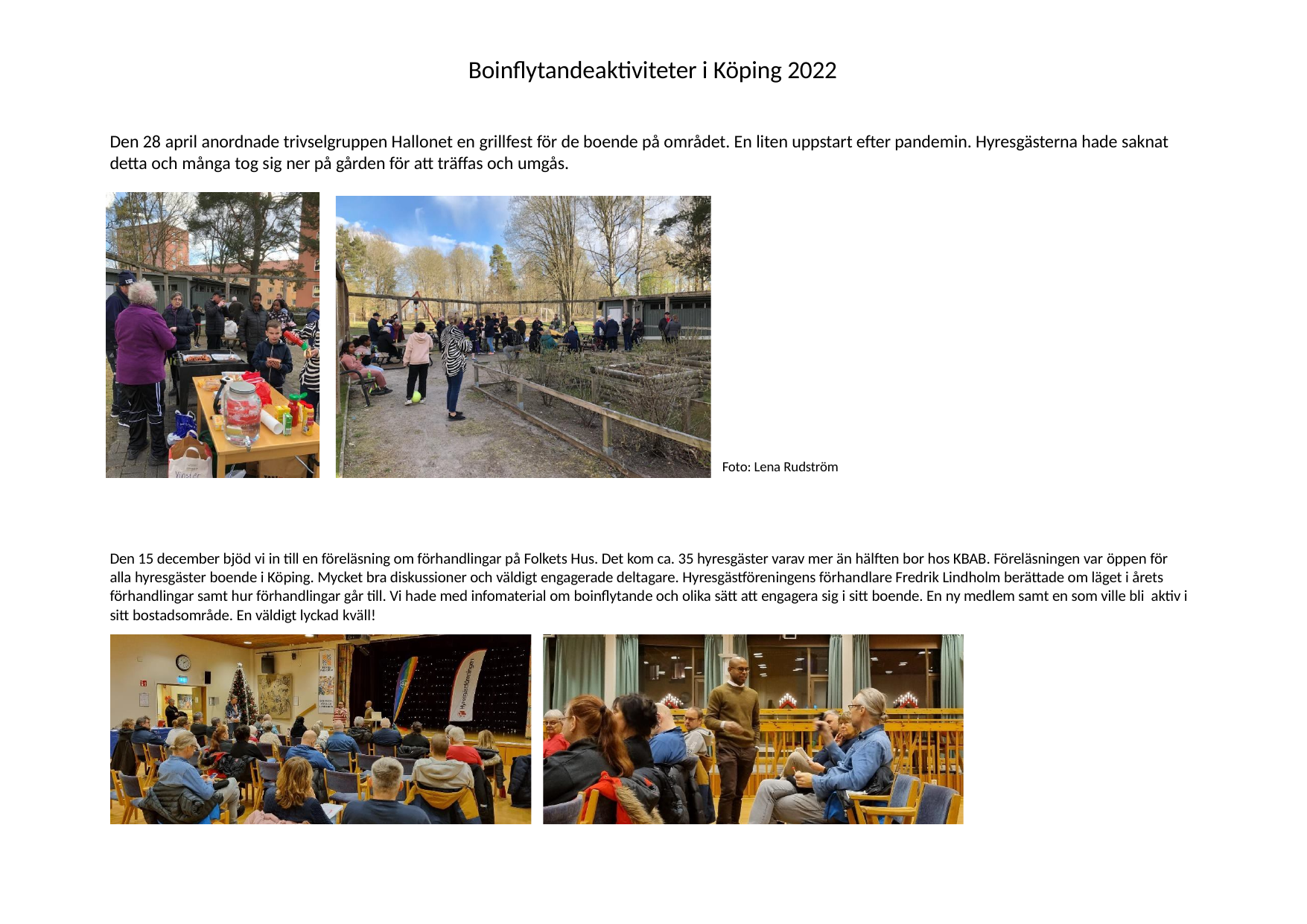

Boinflytandeaktiviteter i Köping 2022

Den 28 april anordnade trivselgruppen Hallonet en grillfest för de boende på området. En liten uppstart efter pandemin. Hyresgästerna hade saknat  detta och många tog sig ner på gården för att träffas och umgås.

Foto: Lena Rudström
Den 15 december bjöd vi in till en föreläsning om förhandlingar på Folkets Hus. Det kom ca. 35 hyresgäster varav mer än hälften bor hos KBAB. Föreläsningen var öppen för  alla hyresgäster boende i Köping. Mycket bra diskussioner och väldigt engagerade deltagare. Hyresgästföreningens förhandlare Fredrik Lindholm berättade om läget i årets  förhandlingar samt hur förhandlingar går till. Vi hade med infomaterial om boinflytande och olika sätt att engagera sig i sitt boende. En ny medlem samt en som ville bli  aktiv i sitt bostadsområde. En väldigt lyckad kväll!